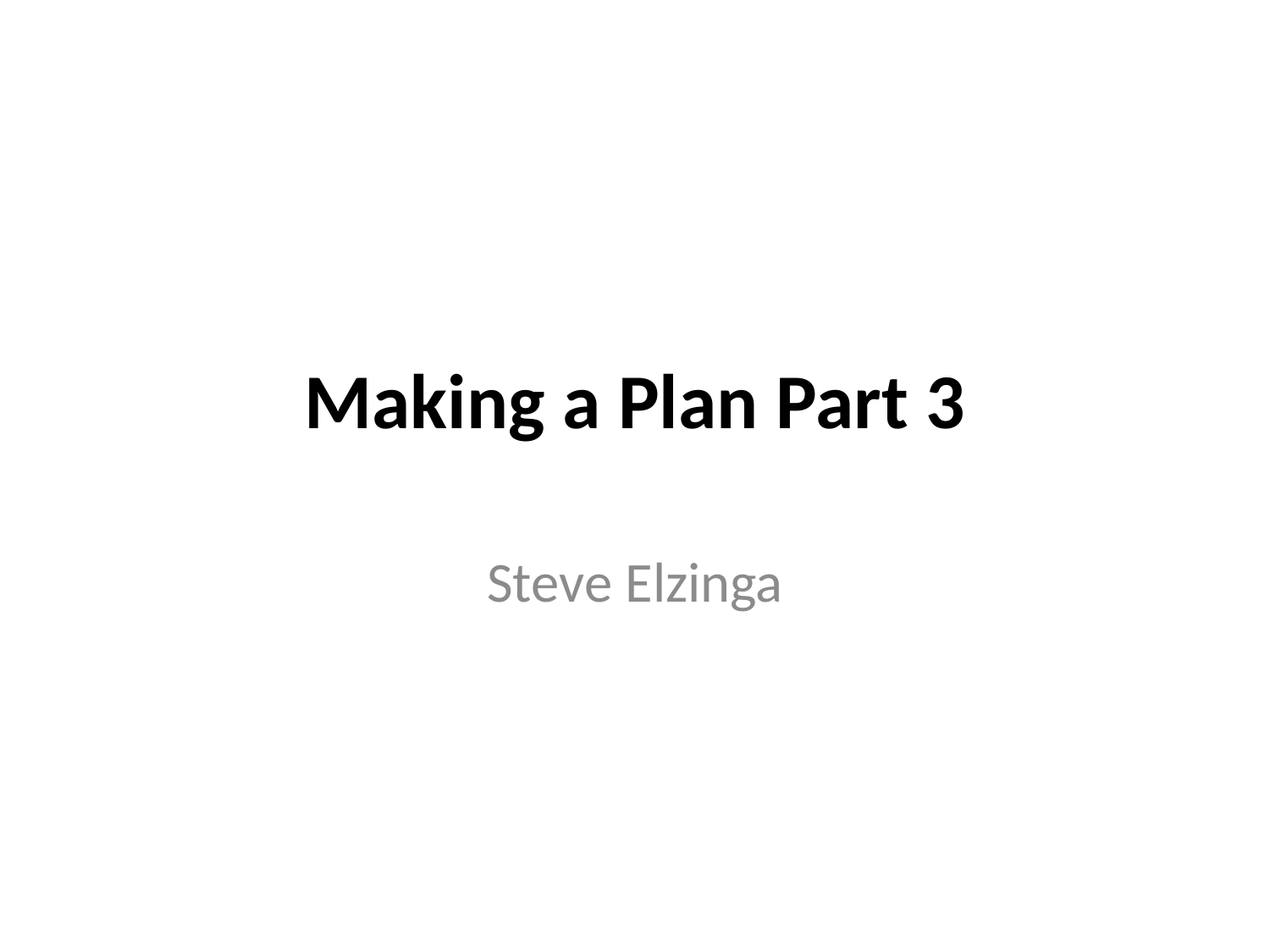

# Making a Plan Part 3

Steve Elzinga